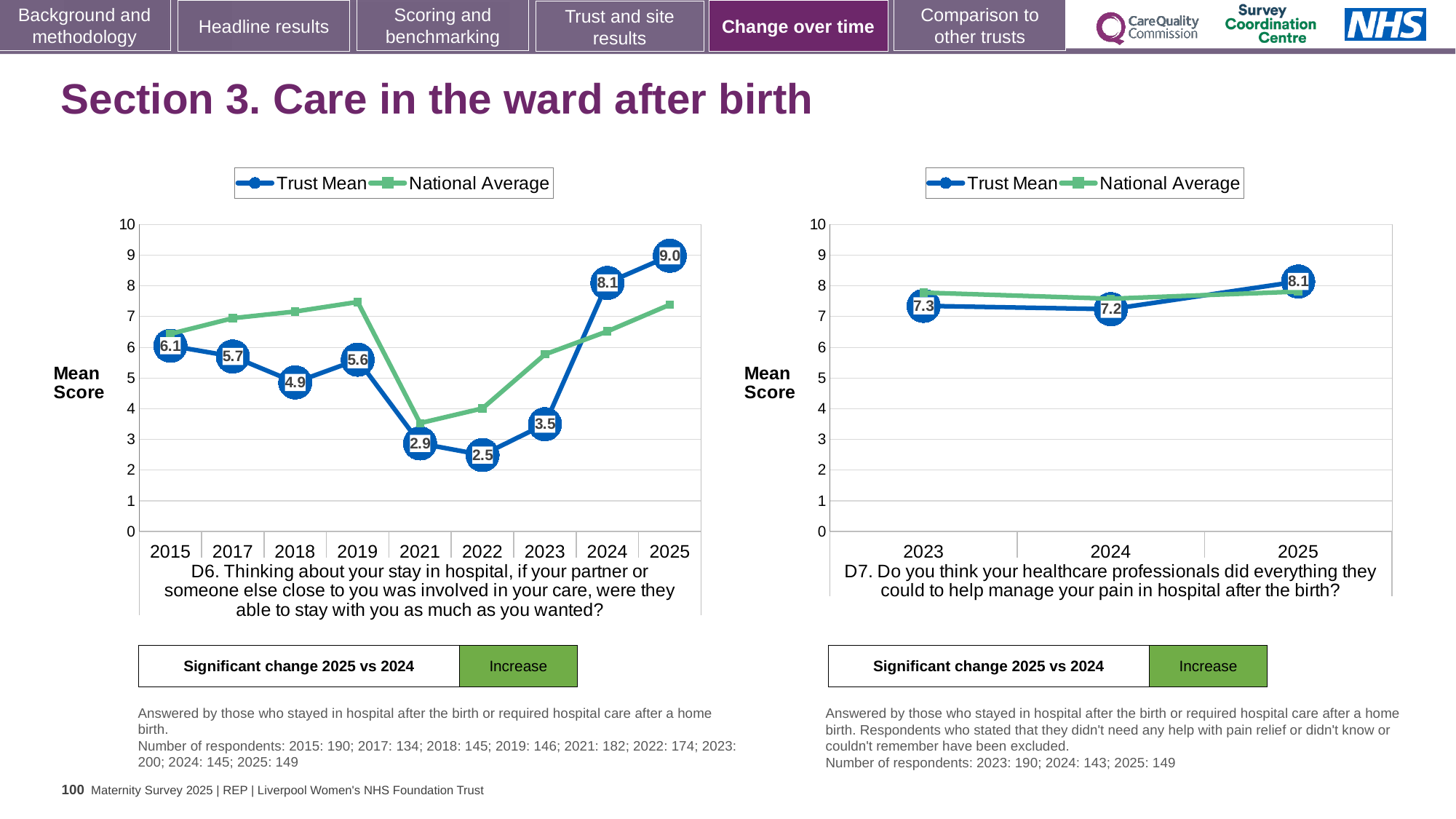

# Section 3. Care in the ward after birth

### Chart

| Category | Trust Mean | National Average |
|---|---|---|
| 2015 | 6.05088060039744 | 6.437154968476193 |
| 2017 | 5.70167561316948 | 6.947768893075988 |
| 2018 | 4.856149264469364 | 7.164222717579781 |
| 2019 | 5.59551848599639 | 7.474875148378951 |
| 2021 | 2.869872533958191 | 3.529733992492869 |
| 2022 | 2.492556057648283 | 4.009322375028265 |
| 2023 | 3.496732582254796 | 5.769505148632509 |
| 2024 | 8.09569694743892 | 6.518538099883679 |
| 2025 | 8.978908107876155 | 7.388274623833419 |

### Chart

| Category | Trust Mean | National Average |
|---|---|---|
| 2023 | 7.348345473560057 | 7.780445949053352 |
| 2024 | 7.239987993594715 | 7.581201545982594 |
| 2025 | 8.142563684239189 | 7.813668822461864 |
| Significant change 2025 vs 2024 | Increase |
| --- | --- |
| Significant change 2025 vs 2024 | Increase |
| --- | --- |
Answered by those who stayed in hospital after the birth or required hospital care after a home birth.
Number of respondents: 2015: 190; 2017: 134; 2018: 145; 2019: 146; 2021: 182; 2022: 174; 2023: 200; 2024: 145; 2025: 149
Answered by those who stayed in hospital after the birth or required hospital care after a home birth. Respondents who stated that they didn't need any help with pain relief or didn't know or couldn't remember have been excluded.
Number of respondents: 2023: 190; 2024: 143; 2025: 149
100